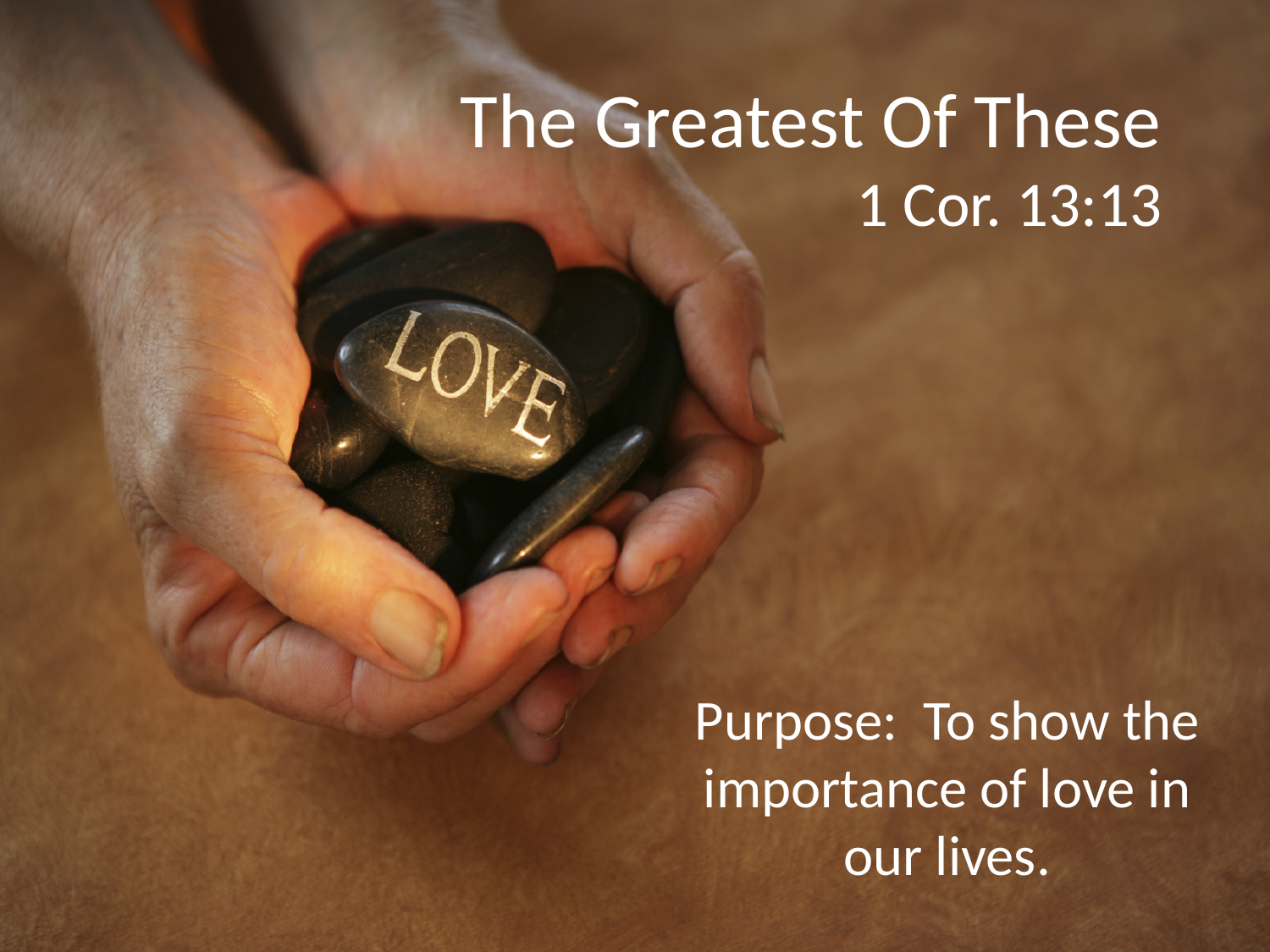

# The Greatest Of These 1 Cor. 13:13
Purpose:  To show the importance of love in our lives.